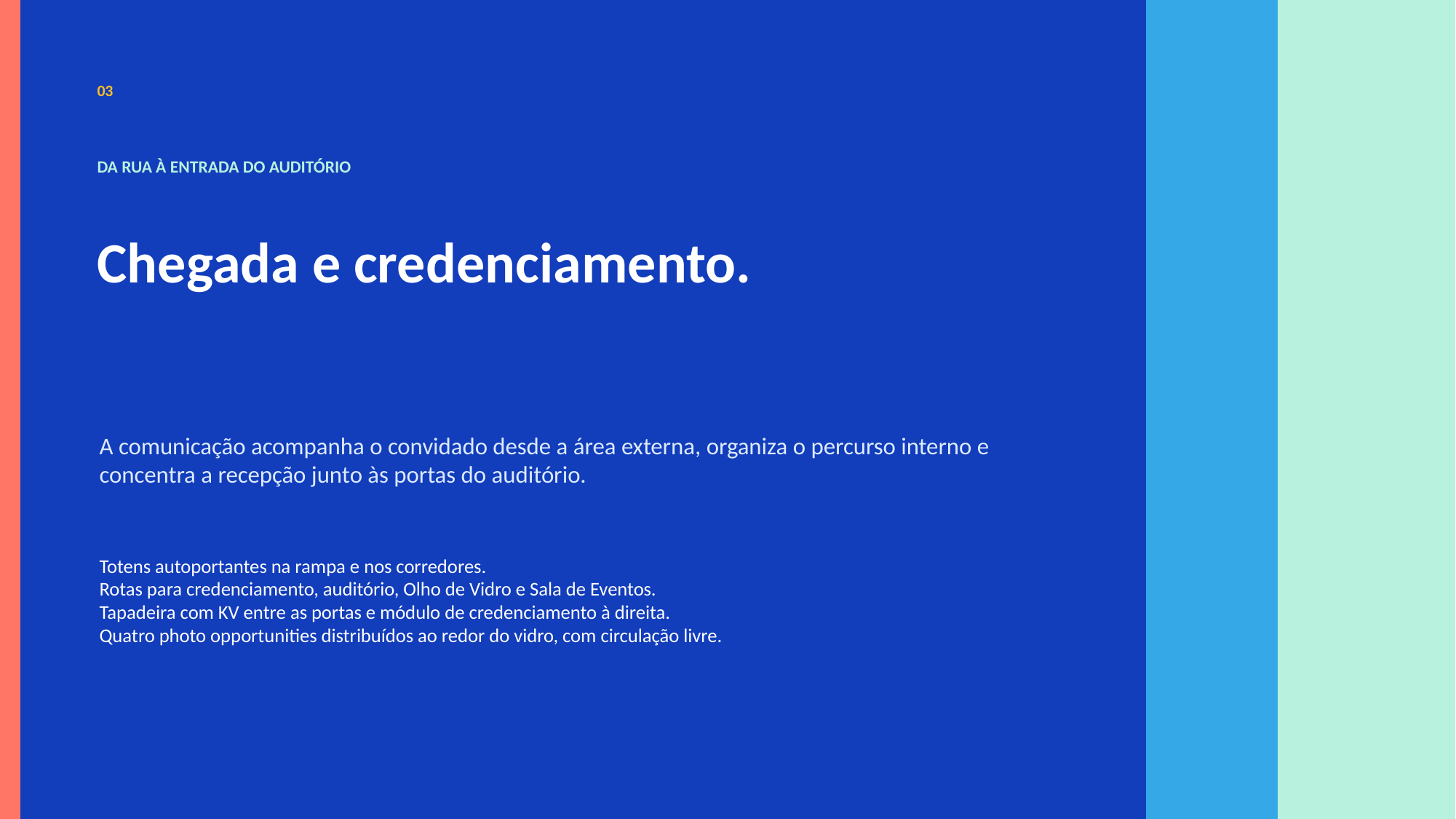

03
DA RUA À ENTRADA DO AUDITÓRIO
Chegada e credenciamento.
A comunicação acompanha o convidado desde a área externa, organiza o percurso interno e concentra a recepção junto às portas do auditório.
Totens autoportantes na rampa e nos corredores.
Rotas para credenciamento, auditório, Olho de Vidro e Sala de Eventos.
Tapadeira com KV entre as portas e módulo de credenciamento à direita.
Quatro photo opportunities distribuídos ao redor do vidro, com circulação livre.